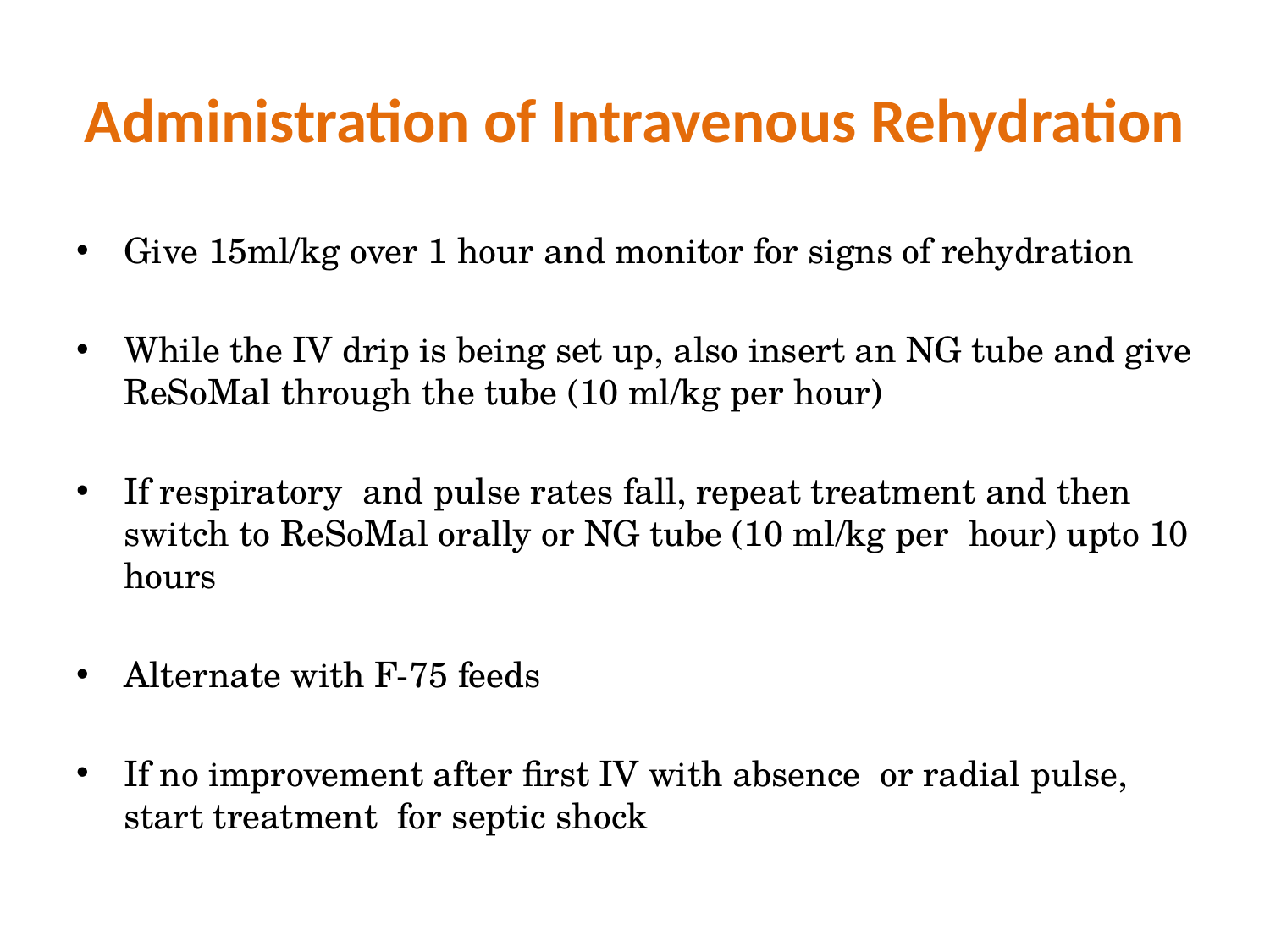

# Administration of Intravenous Rehydration
Give 15ml/kg over 1 hour and monitor for signs of rehydration

While the IV drip is being set up, also insert an NG tube and give ReSoMal through the tube (10 ml/kg per hour)

If respiratory  and pulse rates fall, repeat treatment and then switch to ReSoMal orally or NG tube (10 ml/kg per  hour) upto 10 hours

Alternate with F-75 feeds

If no improvement after first IV with absence  or radial pulse,  start treatment  for septic shock